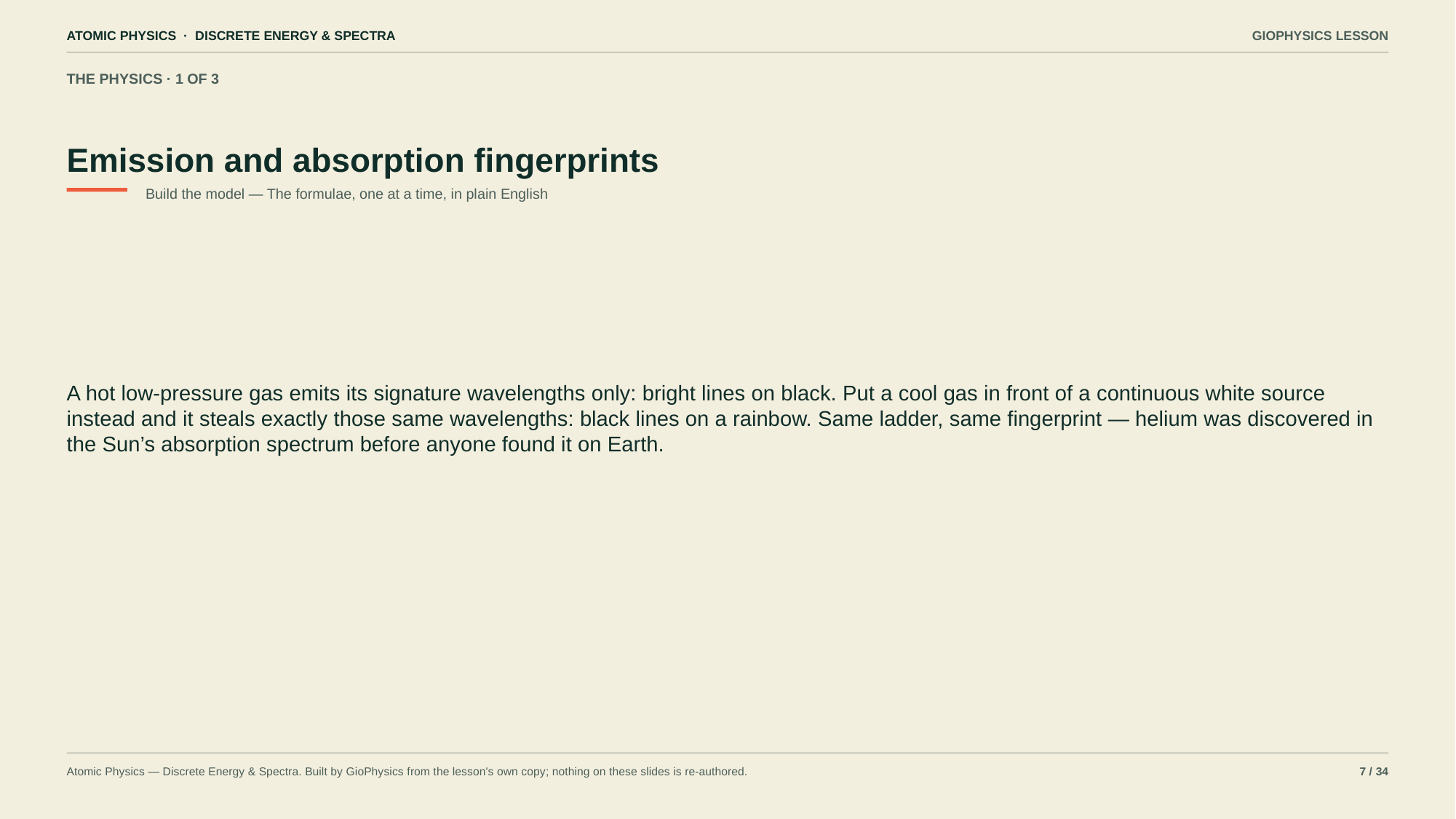

ATOMIC PHYSICS  ·  DISCRETE ENERGY & SPECTRA
GIOPHYSICS LESSON

THE PHYSICS · 1 OF 3
Emission and absorption fingerprints
Build the model — The formulae, one at a time, in plain English

A hot low-pressure gas emits its signature wavelengths only: bright lines on black. Put a cool gas in front of a continuous white source instead and it steals exactly those same wavelengths: black lines on a rainbow. Same ladder, same fingerprint — helium was discovered in the Sun’s absorption spectrum before anyone found it on Earth.

Atomic Physics — Discrete Energy & Spectra. Built by GioPhysics from the lesson's own copy; nothing on these slides is re-authored.
7 / 34